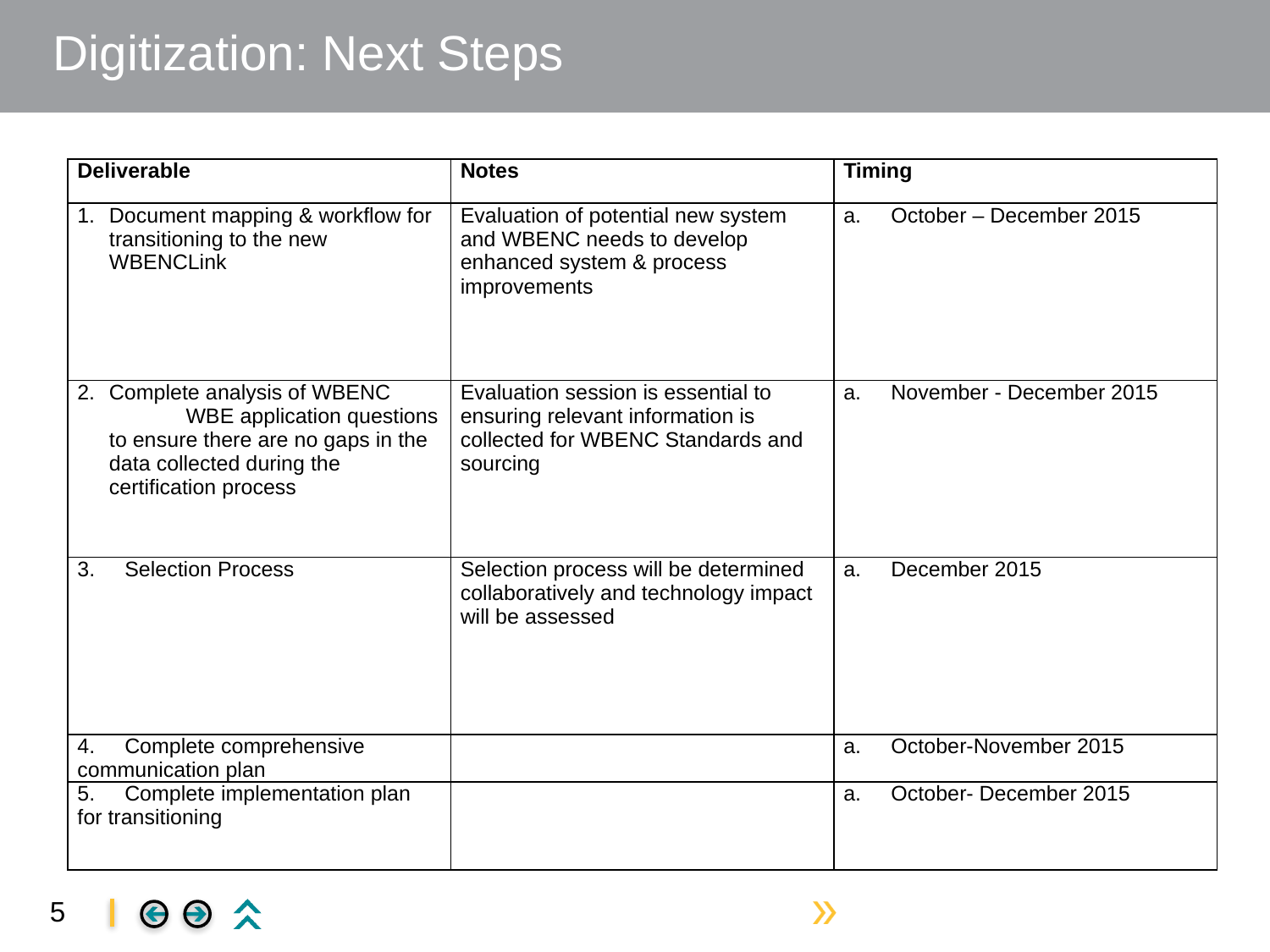

# Digitization: Next Steps
| Deliverable | Notes | Timing |
| --- | --- | --- |
| Document mapping & workflow for transitioning to the new WBENCLink | Evaluation of potential new system and WBENC needs to develop enhanced system & process improvements | October – December 2015 |
| Complete analysis of WBENC WBE application questions to ensure there are no gaps in the data collected during the certification process | Evaluation session is essential to ensuring relevant information is collected for WBENC Standards and sourcing | November - December 2015 |
| 3. Selection Process | Selection process will be determined collaboratively and technology impact will be assessed | December 2015 |
| 4. Complete comprehensive communication plan |  | October-November 2015 |
| 5. Complete implementation plan for transitioning |  | October- December 2015 |